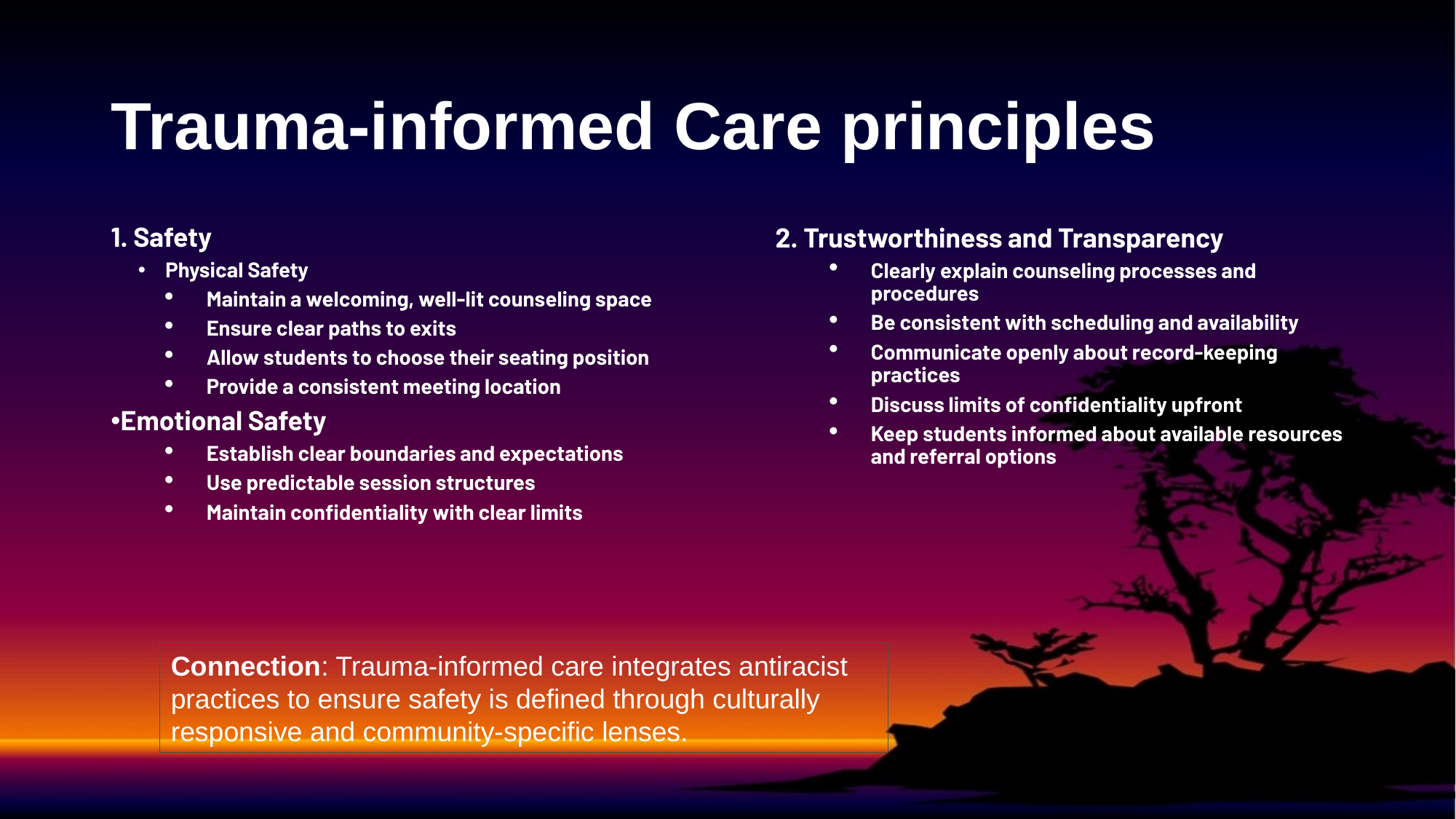

# Trauma-informed Care principles
1. Safety
Physical Safety
Maintain a welcoming, well-lit counseling space
Ensure clear paths to exits
Allow students to choose their seating position
Provide a consistent meeting location
Emotional Safety
Establish clear boundaries and expectations
Use predictable session structures
Maintain confidentiality with clear limits

2. Trustworthiness and Transparency
Clearly explain counseling processes and procedures
Be consistent with scheduling and availability
Communicate openly about record-keeping practices
Discuss limits of confidentiality upfront
Keep students informed about available resources and referral options

Connection: Trauma-informed care integrates antiracist practices to ensure safety is defined through culturally responsive and community-specific lenses.